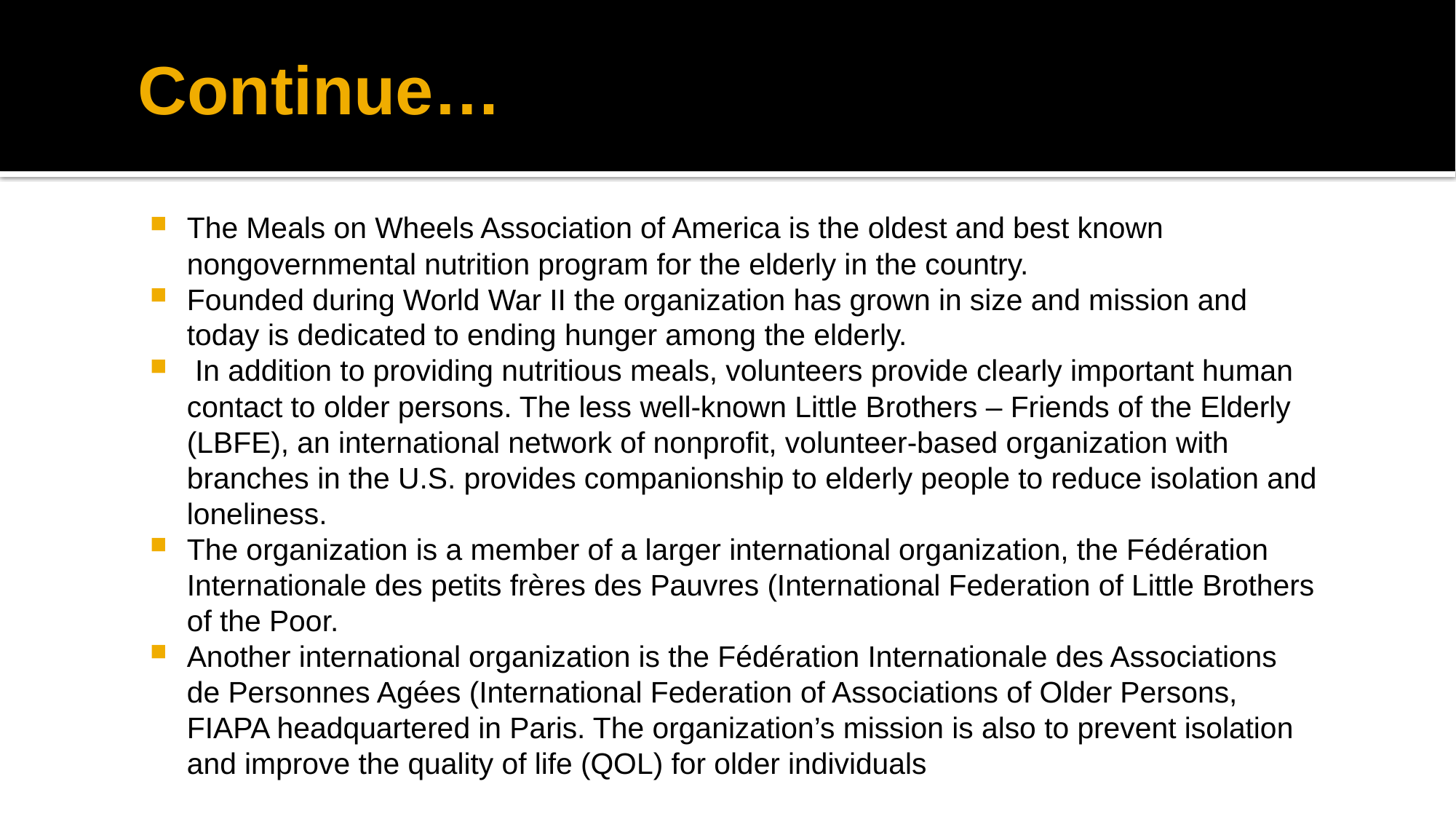

# Continue…
The Meals on Wheels Association of America is the oldest and best known nongovernmental nutrition program for the elderly in the country.
Founded during World War II the organization has grown in size and mission and today is dedicated to ending hunger among the elderly.
 In addition to providing nutritious meals, volunteers provide clearly important human contact to older persons. The less well-known Little Brothers – Friends of the Elderly (LBFE), an international network of nonprofit, volunteer-based organization with branches in the U.S. provides companionship to elderly people to reduce isolation and loneliness.
The organization is a member of a larger international organization, the Fédération Internationale des petits frères des Pauvres (International Federation of Little Brothers of the Poor.
Another international organization is the Fédération Internationale des Associations de Personnes Agées (International Federation of Associations of Older Persons, FIAPA headquartered in Paris. The organization’s mission is also to prevent isolation and improve the quality of life (QOL) for older individuals